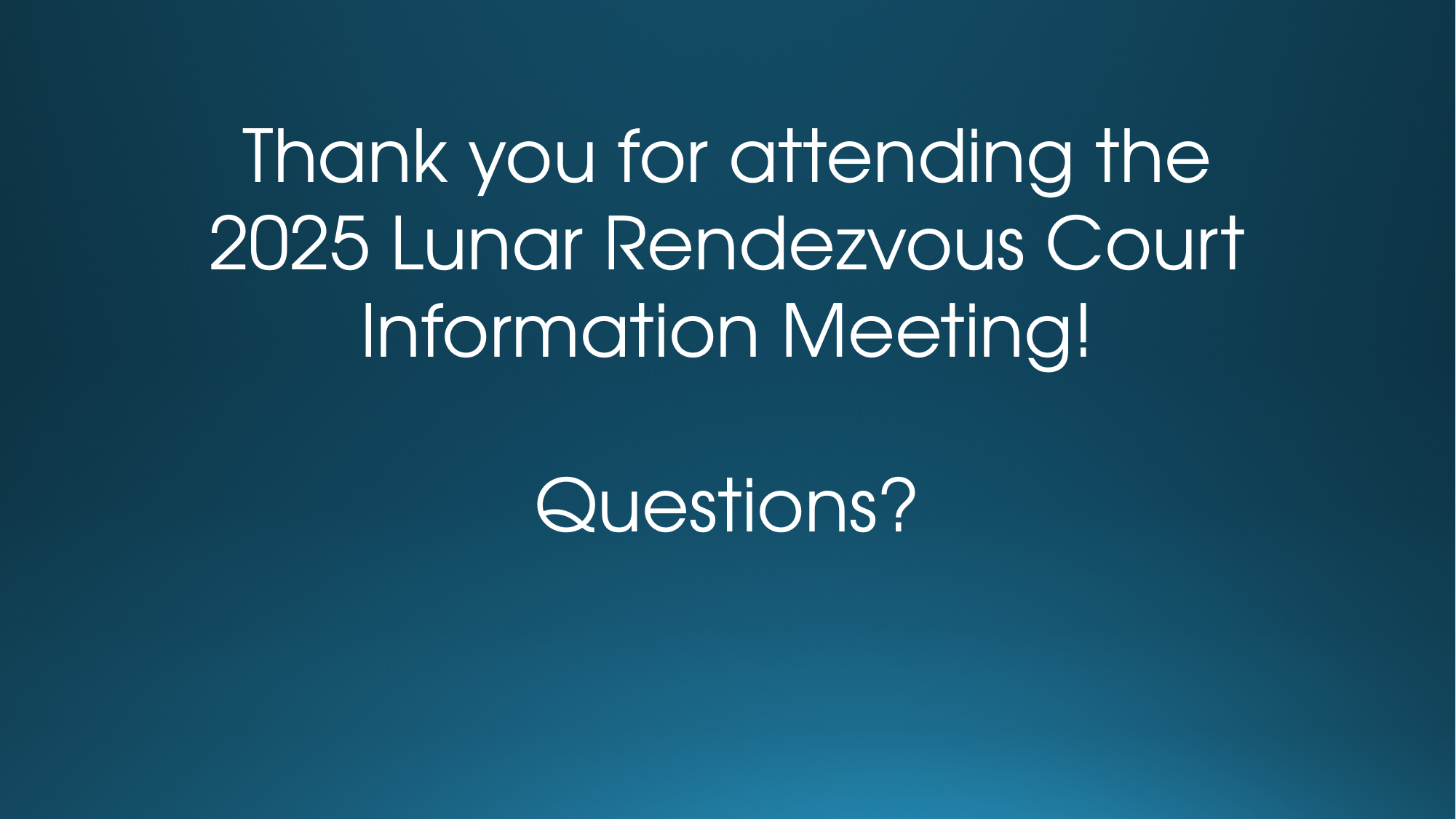

Thank you for attending the 2025 Lunar Rendezvous Court Information Meeting!

Questions?